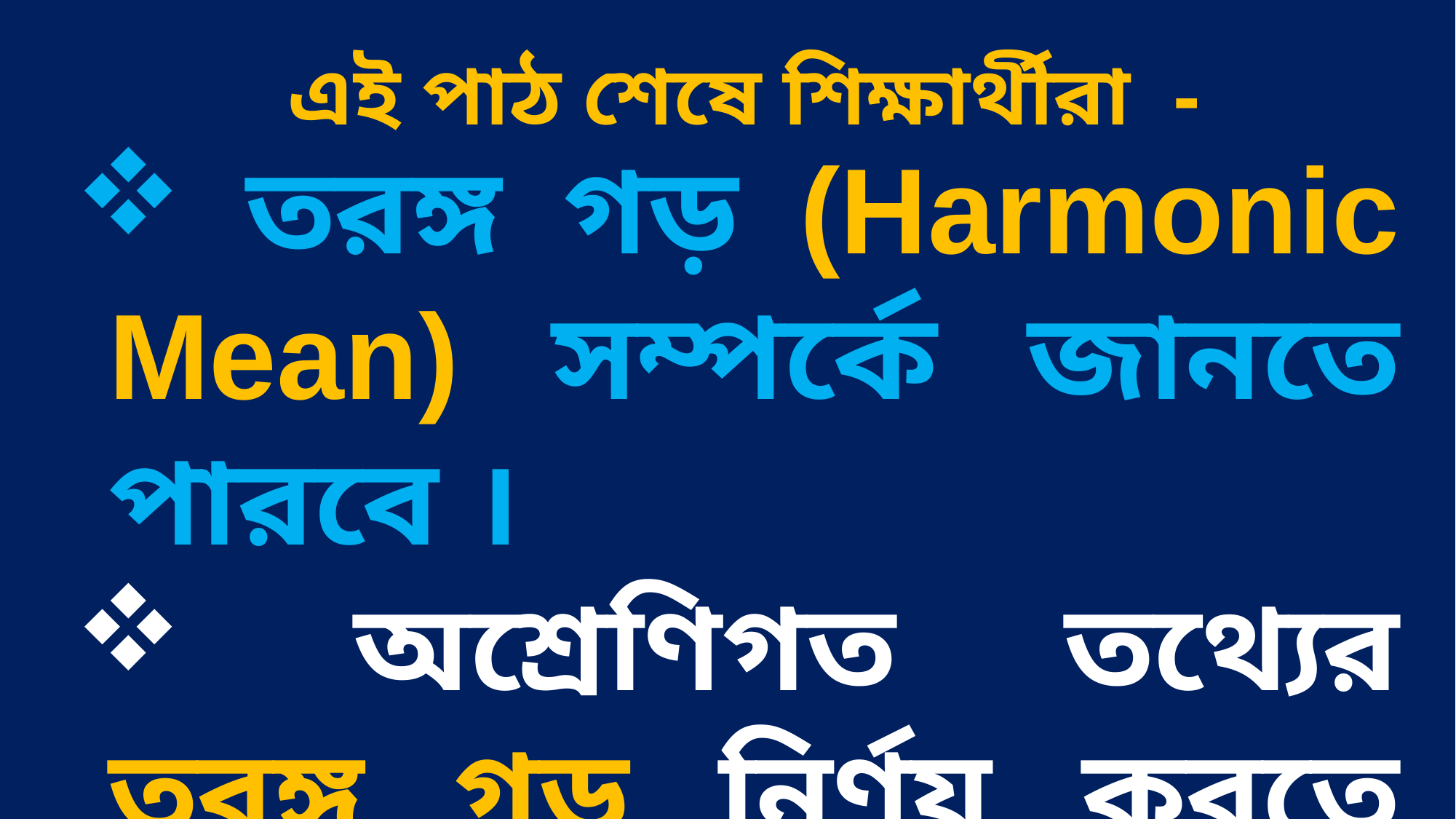

# এই পাঠ শেষে শিক্ষার্থীরা  -
 তরঙ্গ গড় (Harmonic Mean) সম্পর্কে জানতে পারবে ।
 অশ্রেণিগত তথ্যের তরঙ্গ গড় নির্ণয় করতে পারবে ।